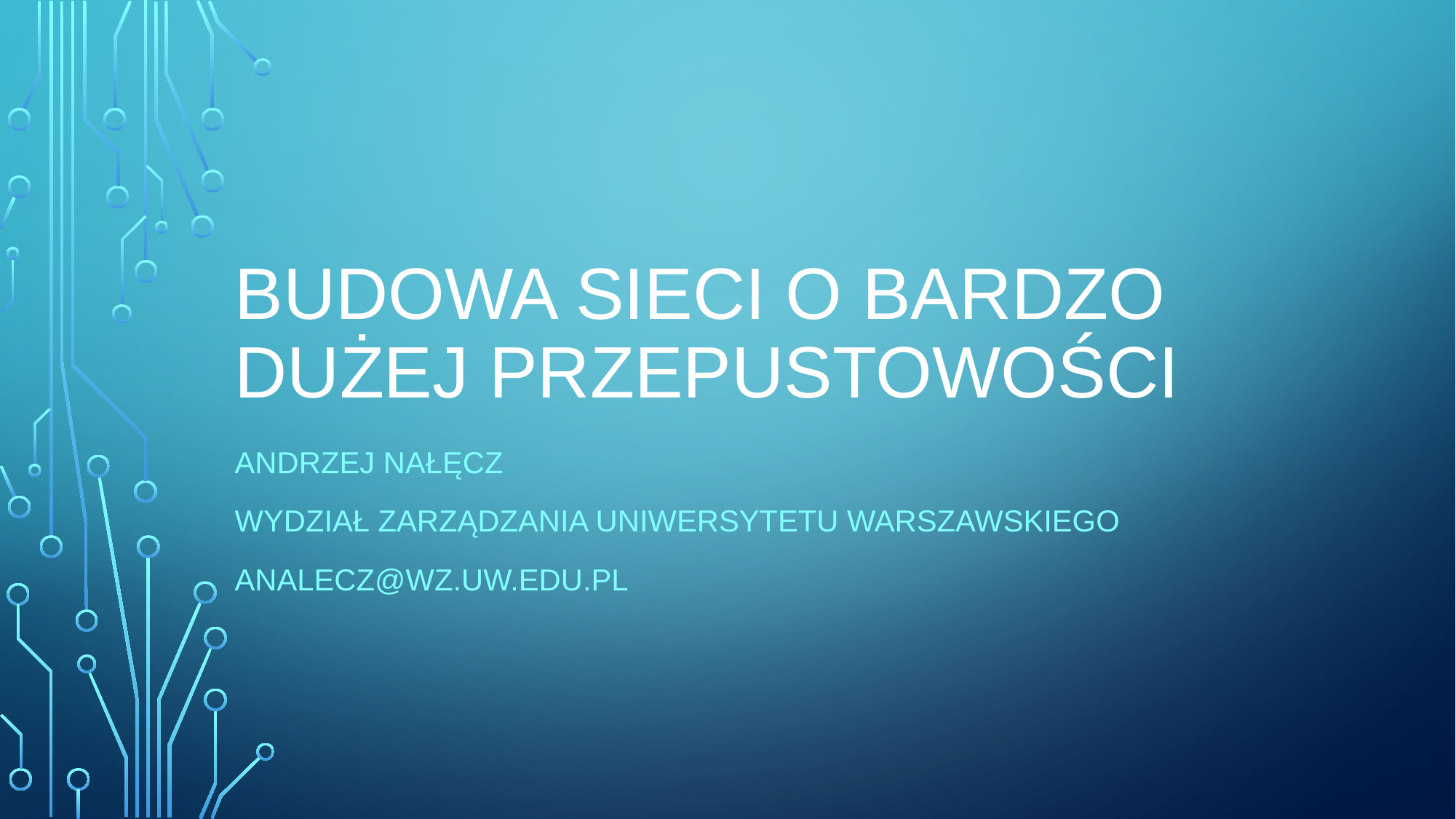

# Budowa sieci o bardzo dużej przepustowości
Andrzej Nałęcz
Wydział Zarządzania Uniwersytetu Warszawskiego
Analecz@wz.uw.edu.pl